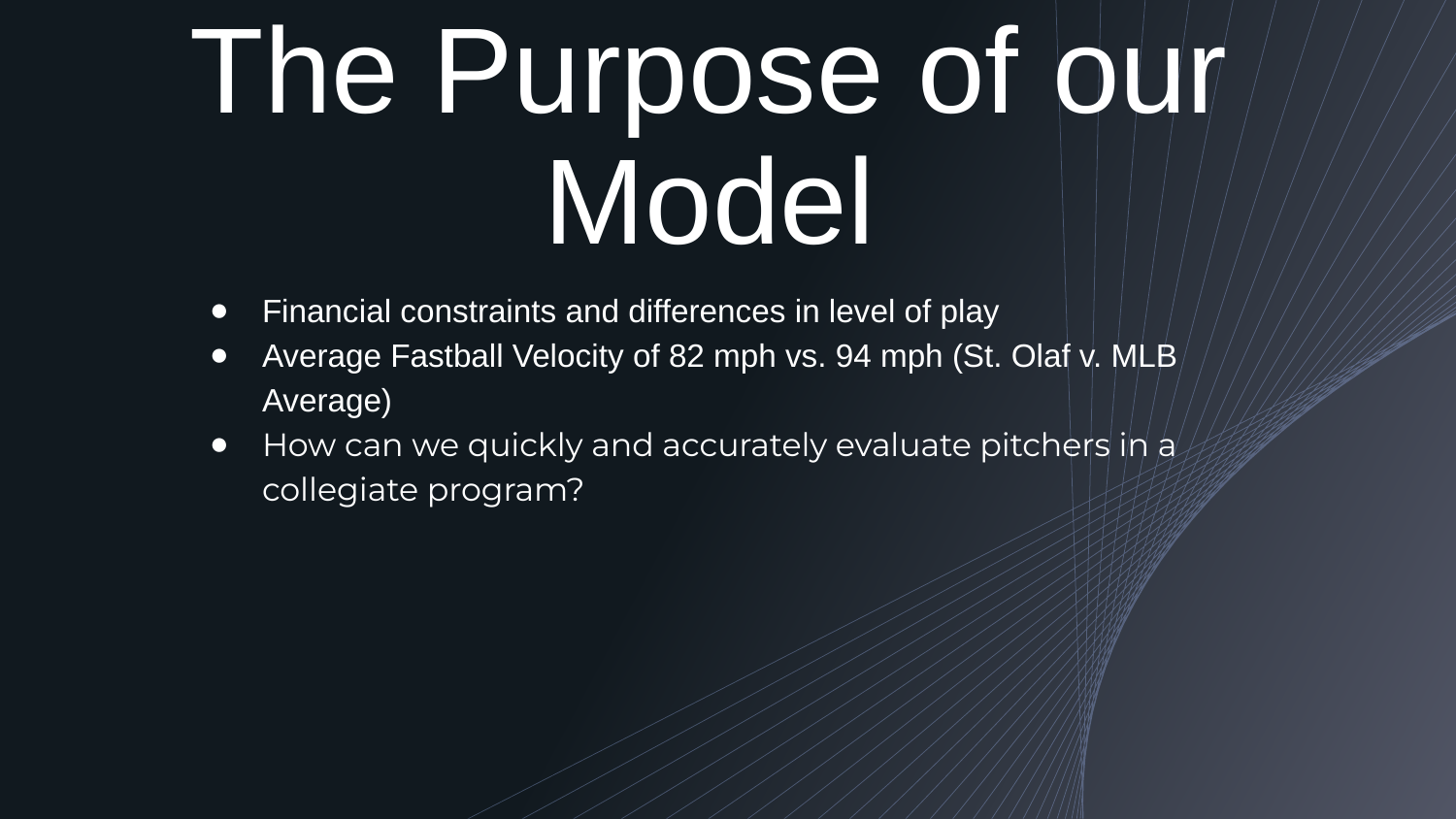

# The Purpose of our Model
Financial constraints and differences in level of play
Average Fastball Velocity of 82 mph vs. 94 mph (St. Olaf v. MLB Average)
How can we quickly and accurately evaluate pitchers in a collegiate program?